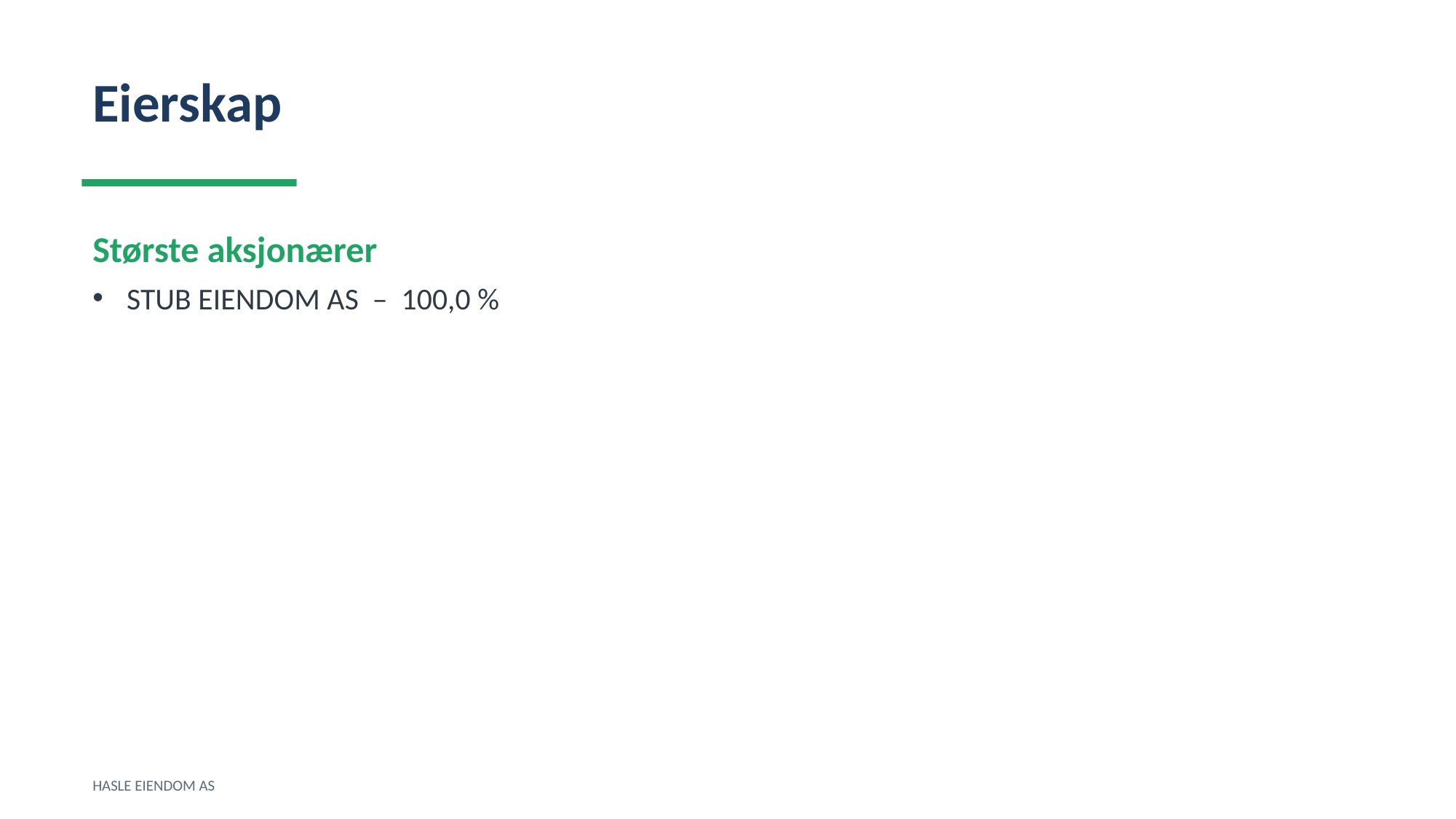

Eierskap

Største aksjonærer
STUB EIENDOM AS  –  100,0 %
HASLE EIENDOM AS